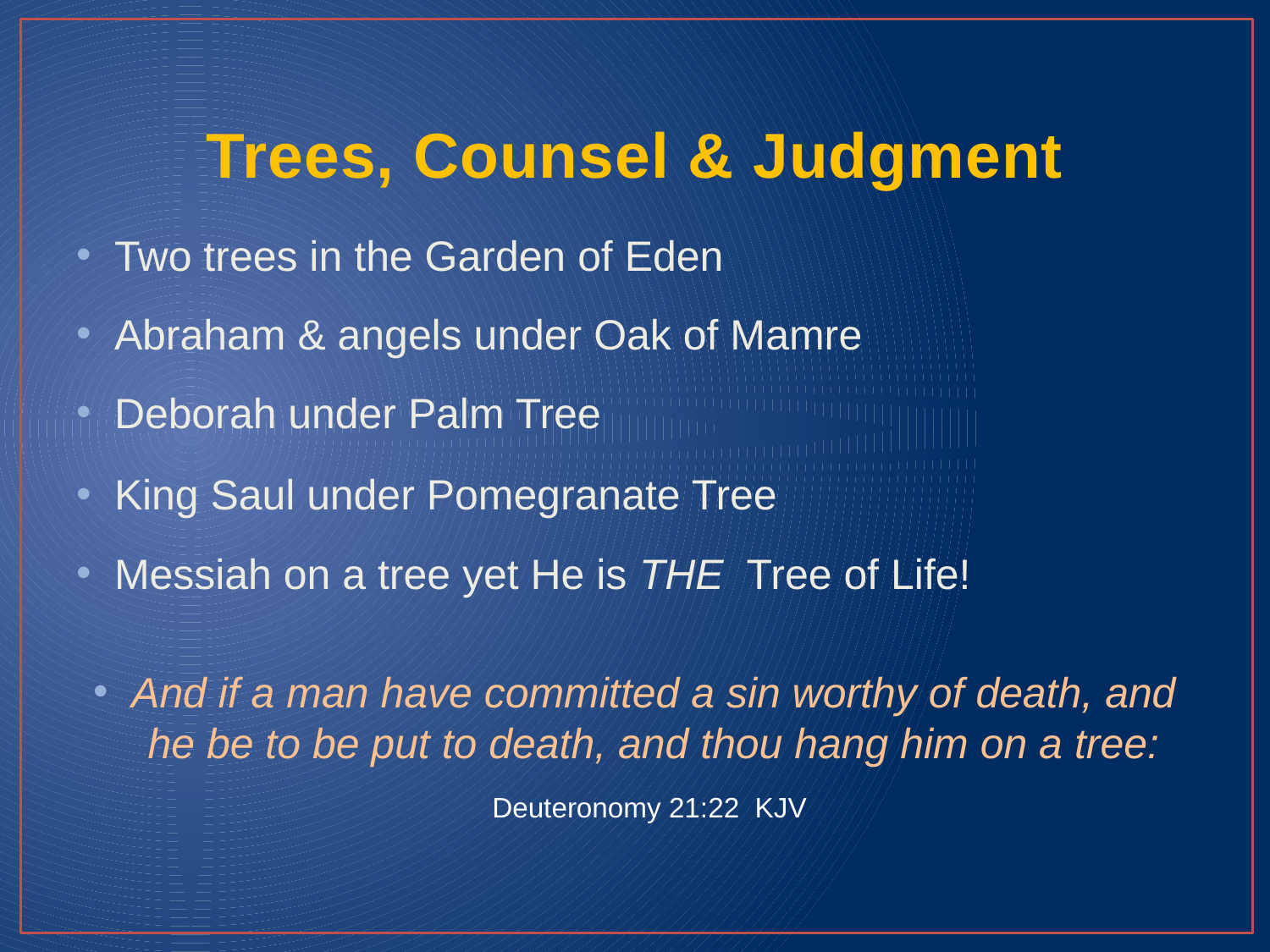

# Trees, Counsel & Judgment
Two trees in the Garden of Eden

Abraham & angels under Oak of Mamre

Deborah under Palm Tree

King Saul under Pomegranate Tree

Messiah on a tree yet He is THE  Tree of Life!

And if a man have committed a sin worthy of death, and he be to be put to death, and thou hang him on a tree:
   Deuteronomy 21:22  KJV